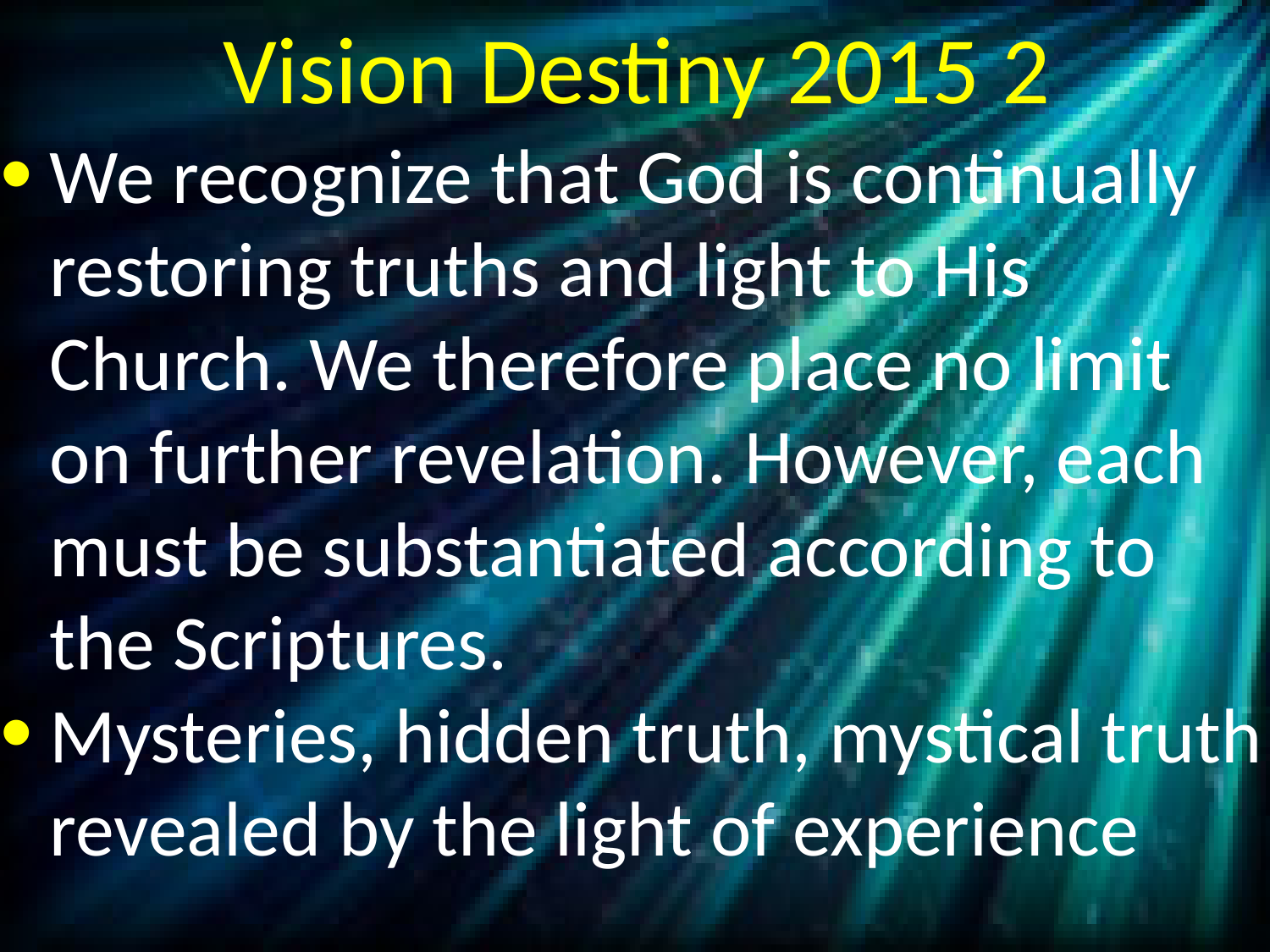

# Vision Destiny 2015 2
We recognize that God is continually restoring truths and light to His Church. We therefore place no limit on further revelation. However, each must be substantiated according to the Scriptures.
Mysteries, hidden truth, mystical truth revealed by the light of experience